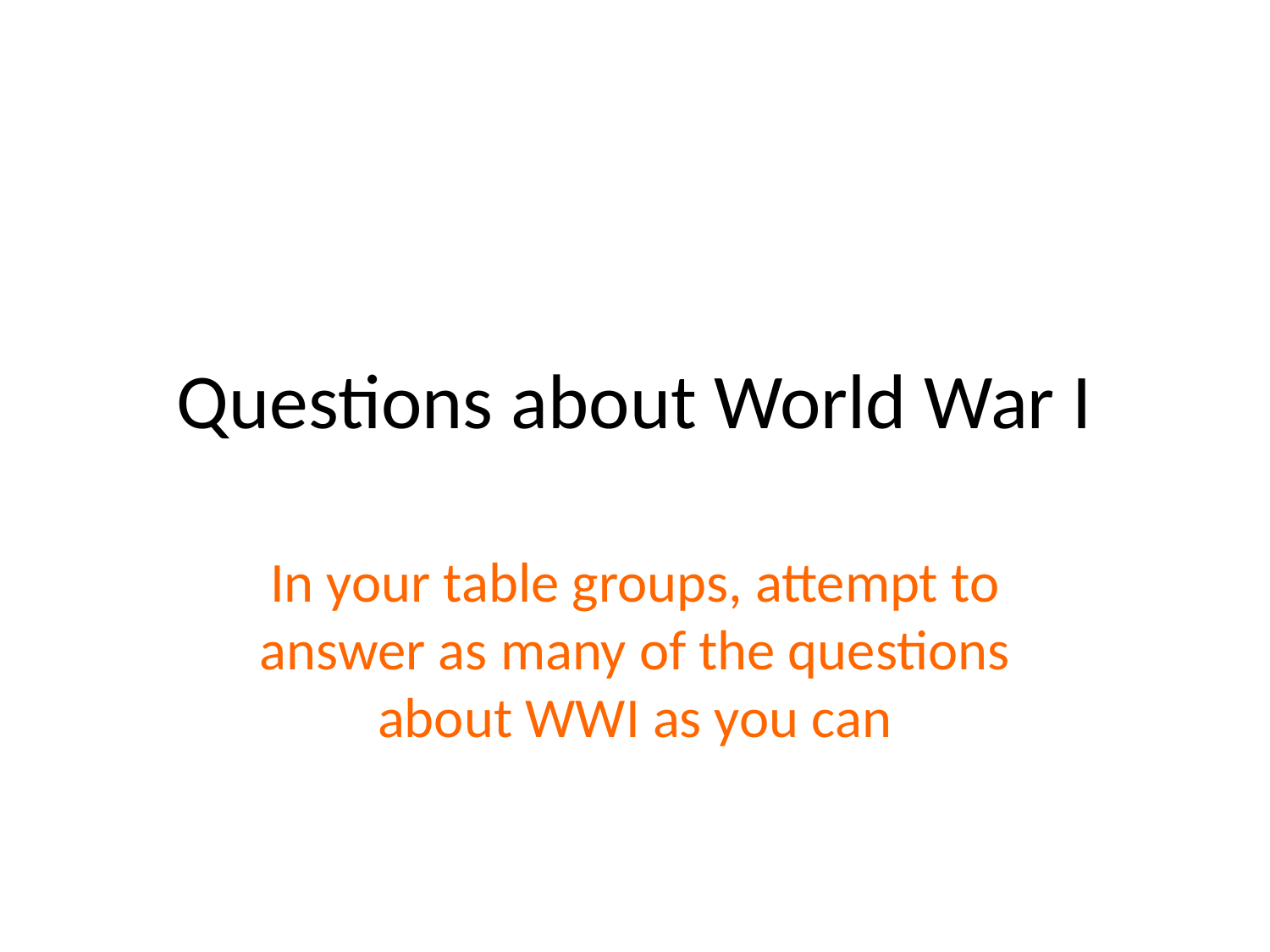

# Questions about World War I
In your table groups, attempt to answer as many of the questions about WWI as you can